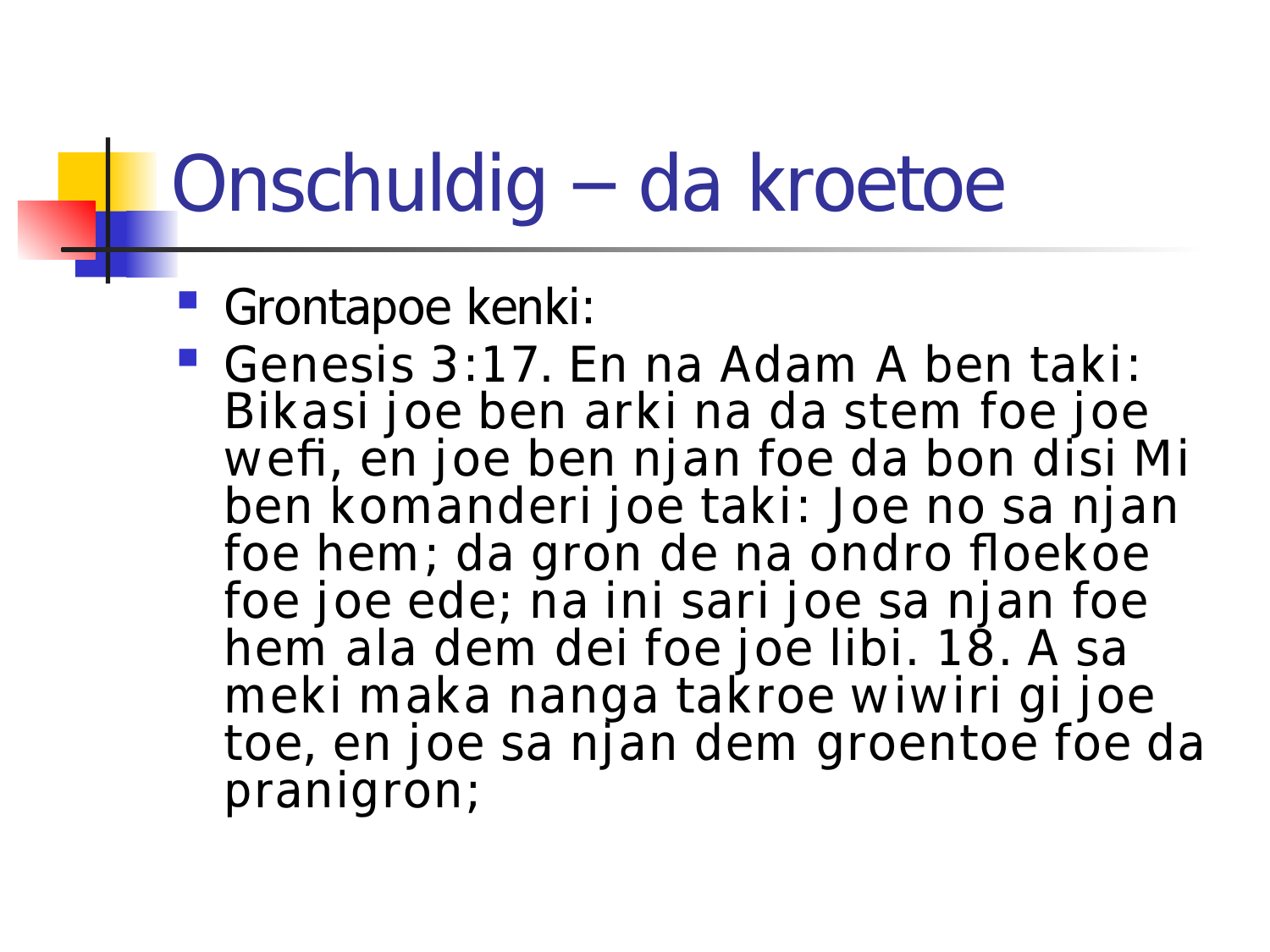

# Onschuldig – da kroetoe
Grontapoe kenki:
Genesis 3:17. En na Adam A ben taki: Bikasi joe ben arki na da stem foe joe wefi, en joe ben njan foe da bon disi Mi ben komanderi joe taki: Joe no sa njan foe hem; da gron de na ondro floekoe foe joe ede; na ini sari joe sa njan foe hem ala dem dei foe joe libi. 18. A sa meki maka nanga takroe wiwiri gi joe toe, en joe sa njan dem groentoe foe da pranigron;